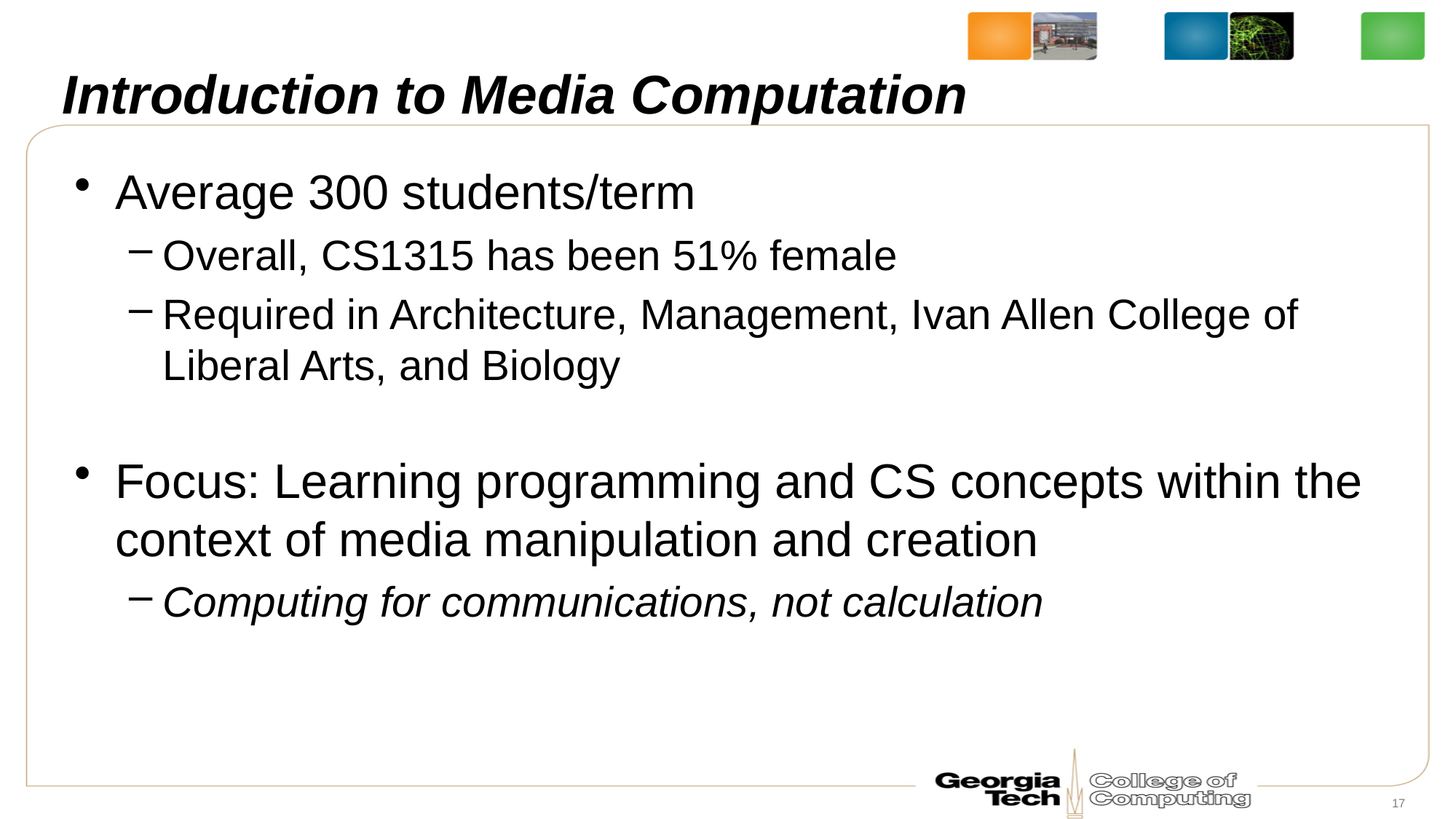

# Introduction to Media Computation
Average 300 students/term
Overall, CS1315 has been 51% female
Required in Architecture, Management, Ivan Allen College of Liberal Arts, and Biology
Focus: Learning programming and CS concepts within the context of media manipulation and creation
Computing for communications, not calculation
17